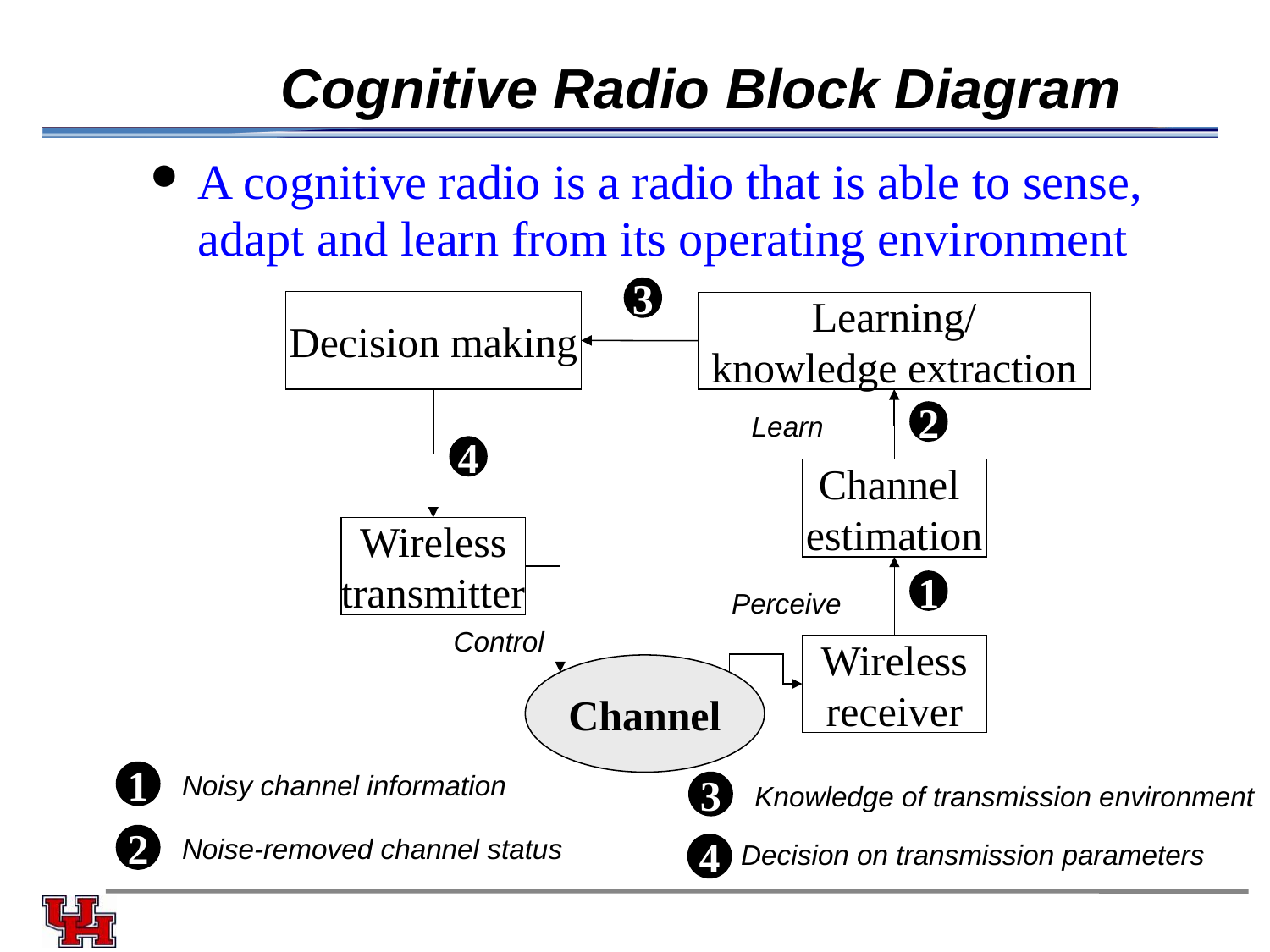

# Cognitive Radio Block Diagram
A cognitive radio is a radio that is able to sense, adapt and learn from its operating environment

3
Decision making
Learning/
knowledge extraction
2
Learn
4
Channel
estimation
Wireless
transmitter
1
Perceive
Control
Wireless
receiver
Channel
Noisy channel information
1
3
Knowledge of transmission environment
Noise-removed channel status
2
Decision on transmission parameters
4